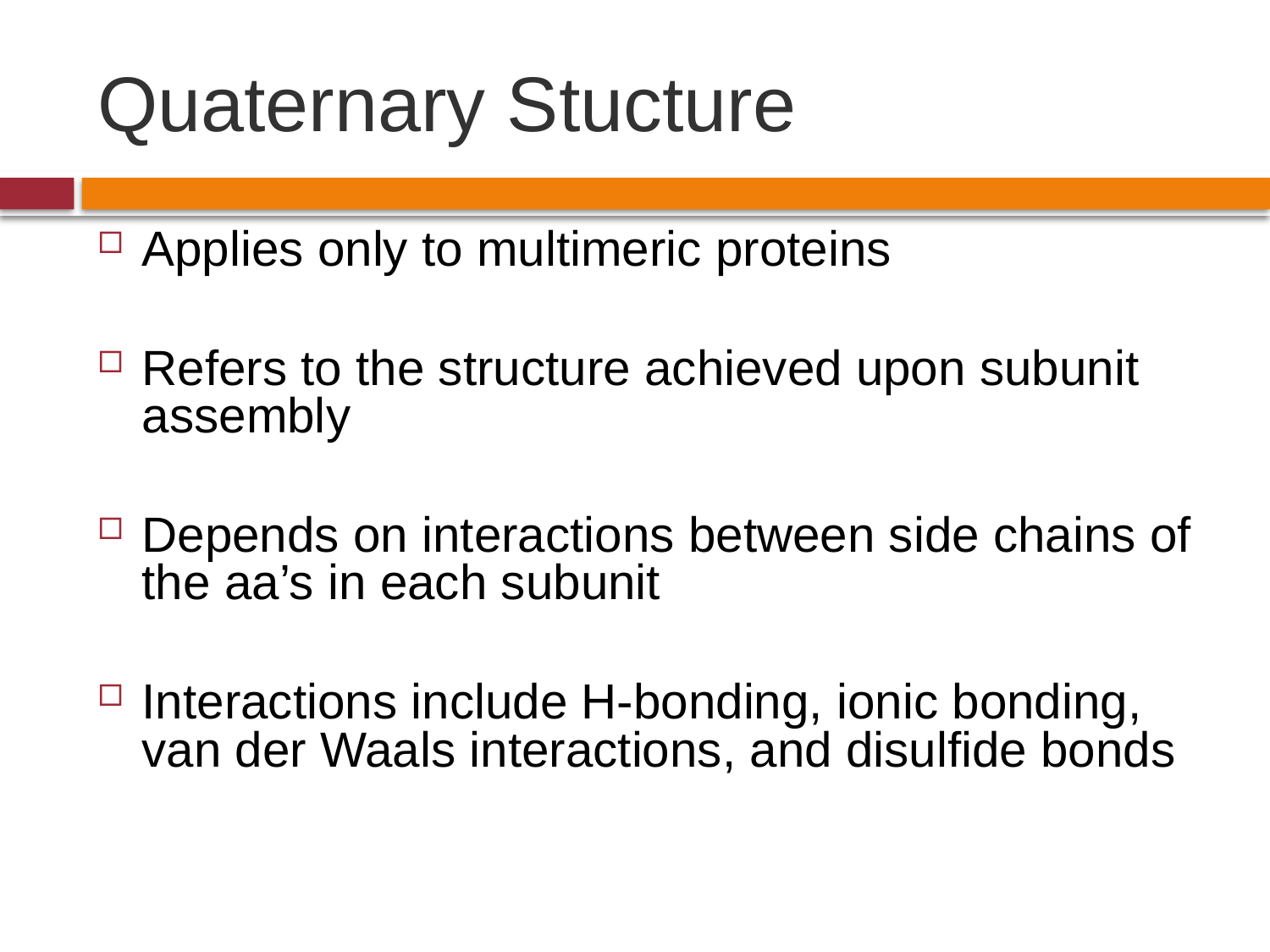

# Quaternary Stucture
Applies only to multimeric proteins

Refers to the structure achieved upon subunit assembly

Depends on interactions between side chains of the aa’s in each subunit

Interactions include H-bonding, ionic bonding, van der Waals interactions, and disulfide bonds